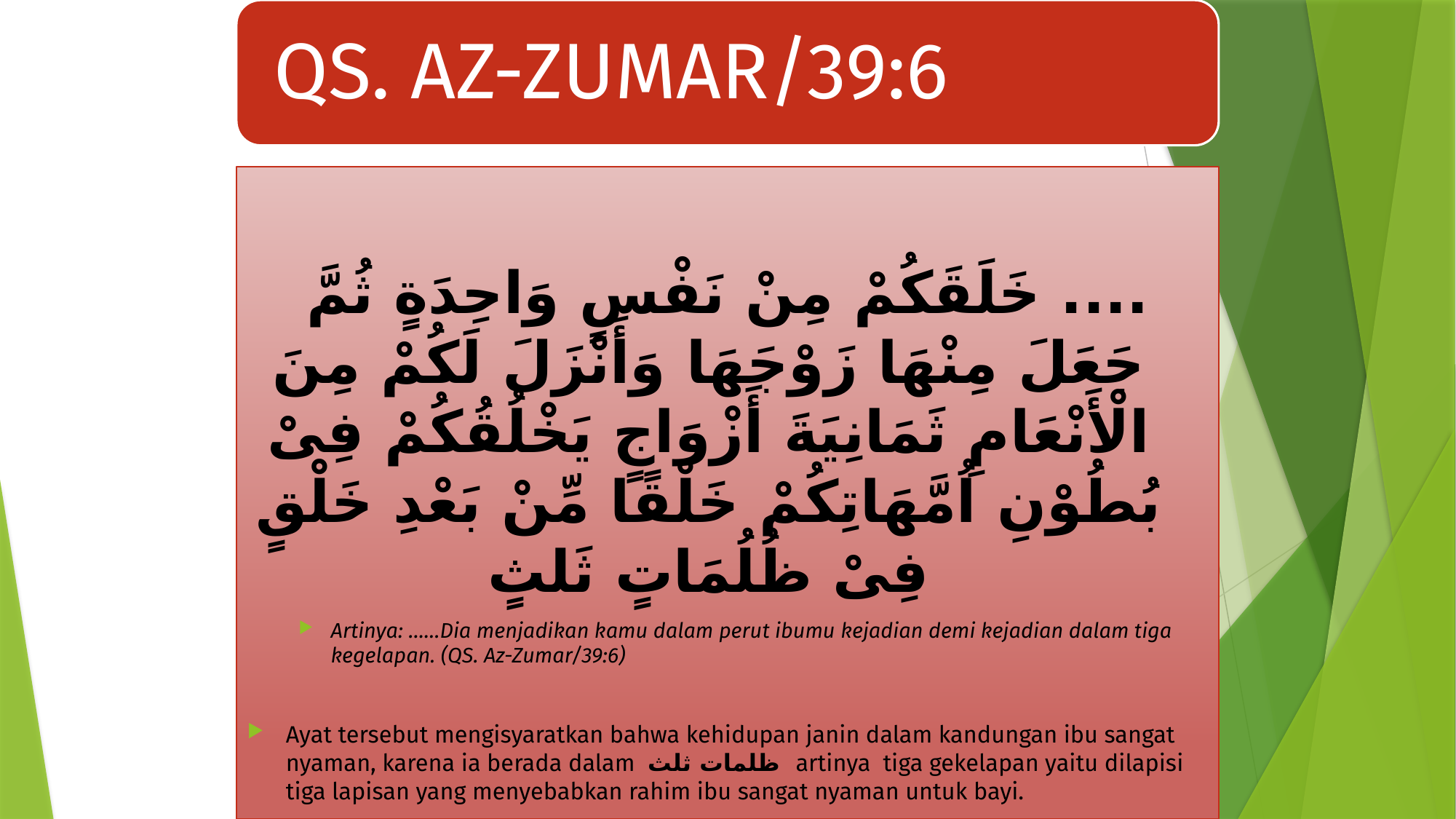

QS. AZ-ZUMAR/39:6

.... خَلَقَكُمْ مِنْ نَفْسٍ وَاحِدَةٍ ثُمَّ جَعَلَ مِنْهَا زَوْجَهَا وَأَنْزَلَ لَكُمْ مِنَ الْأَنْعَامِ ثَمَانِيَةَ أَزْوَاجٍ يَخْلُقُكُمْ فِىْ بُطُوْنِ اُمَّهَاتِكُمْ خَلْقًا مِّنْ بَعْدِ خَلْقٍ فِىْ ظُلُمَاتٍ ثَلثٍ
Artinya: ……Dia menjadikan kamu dalam perut ibumu kejadian demi kejadian dalam tiga kegelapan. (QS. Az-Zumar/39:6)

Ayat tersebut mengisyaratkan bahwa kehidupan janin dalam kandungan ibu sangat nyaman, karena ia berada dalam  ظلمات ثلث  artinya  tiga gekelapan yaitu dilapisi tiga lapisan yang menyebabkan rahim ibu sangat nyaman untuk bayi.